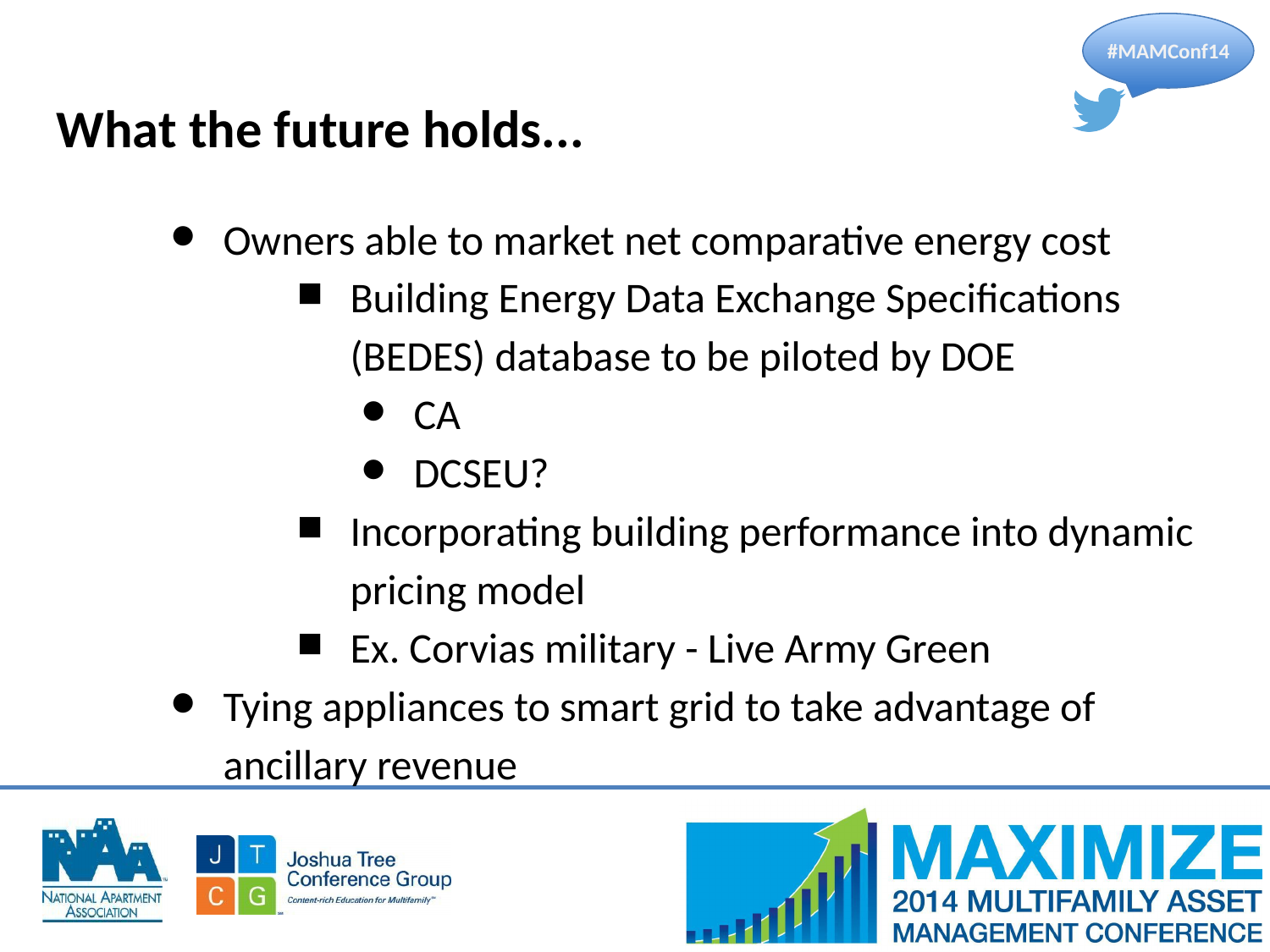

What the future holds...
Owners able to market net comparative energy cost
Building Energy Data Exchange Specifications (BEDES) database to be piloted by DOE
CA
DCSEU?
Incorporating building performance into dynamic pricing model
Ex. Corvias military - Live Army Green
Tying appliances to smart grid to take advantage of ancillary revenue